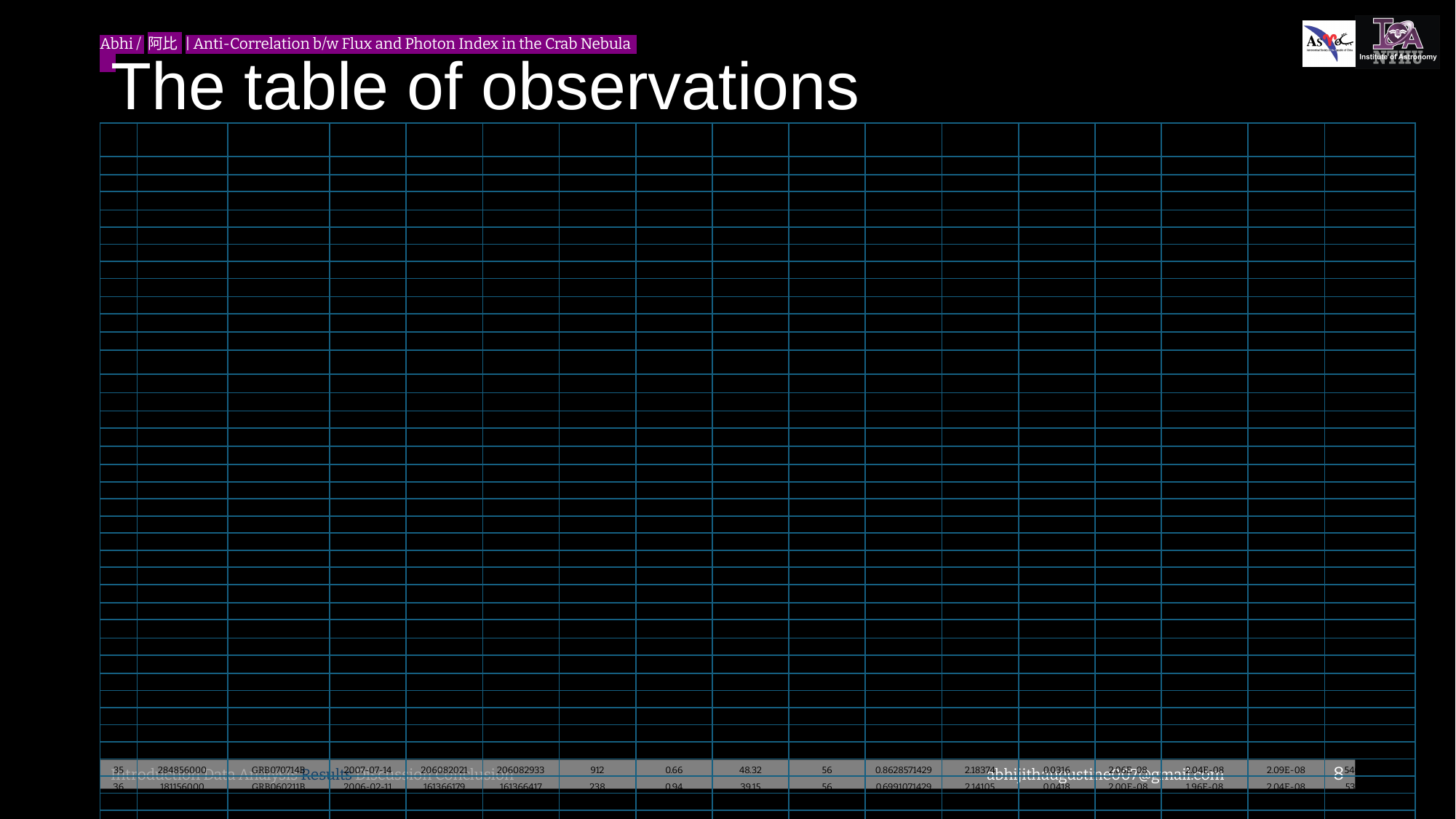

# The table of observations
| NO. | OBS\_ID | GRB | DATE | START\_TIME | STOP\_TIME | GTI(S) | P\_CODE | CHI-SQ | BINS | RED\_CHI\_SQ | GAMMA | GAMMA\_ERR | FLUX | FLUX\_ERR\_LOWER | FLUX\_ERR\_UPPER | START\_TIME\_MJD |
| --- | --- | --- | --- | --- | --- | --- | --- | --- | --- | --- | --- | --- | --- | --- | --- | --- |
| 1 | 1182085000 | BURST (76.240, 19.561) | 2023-08-02 | 712652058 | 712652819 | 761 | 0.99 | 41.15 | 56 | 0.7348214286 | 2.13852 | 0.0331 | 1.97E-08 | 1.95E-08 | 2.00E-08 | 60158.27424 |
| 2 | 1125809000 | GRB220930A | 2022-09-30 | 686229335 | 686230096 | 761 | 0.79 | 45.96 | 56 | 0.8207142857 | 2.13678 | 0.039 | 2.08E-08 | 2.06E-08 | 2.12E-08 | 59852.45413 |
| 3 | 1104842000 | BURST (85.577, 14.033) | 2022-05-01 | 673127601 | 673128142 | 541 | 0.89 | 61.33 | 56 | 1.095178571 | 2.17741 | 0.0402 | 1.92E-08 | 1.90E-08 | 1.97E-08 | 59700.81522 |
| 4 | 1104692000 | GRB220430A | 2022-04-30 | 673019739 | 673020464 | 725 | 0.83 | 39.09 | 56 | 0.6980357143 | 2.16589 | 0.0384 | 1.82E-08 | 1.79E-08 | 1.85E-08 | 59699.5662 |
| 5 | 1090472000 | GRB211221A | 2021-12-21 | 661812587 | 661813504 | 917 | 0.64 | 46.85 | 56 | 0.8366071429 | 2.0319 | 0.0401 | 1.66E-08 | 1.64E-08 | 1.70E-08 | 59476.00736 |
| 6 | 1073893000 | GRB210919A | 2021-09-19 | 653704208 | 653705513 | 1305 | 0.98 | 50.56 | 56 | 0.9028571429 | 2.15861 | 0.0361 | 2.03E-08 | 2.00E-08 | 2.06E-08 | 59281.26387 |
| 7 | 1036227000 | GRB210308A | 2021-03-08 | 636878375 | 636879006 | 631 | 0.83 | 43.22 | 56 | 0.7717857143 | 2.11231 | 0.0401 | 2.07E-08 | 2.03E-08 | 2.11E-08 | 59257.17175 |
| 8 | 1032183000 | BURST (72.266, 7.269) | 2021-02-12 | 634796505 | 634796714 | 209 | 0.92 | 49.57 | 56 | 0.8851785714 | 2.10053 | 0.0542 | 2.03E-08 | 1.98E-08 | 2.09E-08 | 59099.77304 |
| 9 | 995004000 | GRB200907B | 2020-09-07 | 621197563 | 621198330 | 767 | 0.98 | 41.55 | 56 | 0.7419642857 | 2.16027 | 0.0356 | 1.92E-08 | 1.88E-08 | 1.94E-08 | 58757.70925 |
| 10 | 927345000 | BURST (86.368, -15.907) | 2019-10-01 | 591643520 | 591643826 | 306 | 0.74 | 47.5 | 56 | 0.8482142857 | 2.10183 | 0.0491 | 2.07E-08 | 2.03E-08 | 2.13E-08 | 58393.46597 |
| 11 | 865036000 | BURST (64.746, 15.213) | 2018-10-02 | 560172563 | 560173386 | 823 | 0.79 | 46.27 | 56 | 0.82625 | 2.14162 | 0.0353 | 2.05E-08 | 2.02E-08 | 2.08E-08 | 58348.51012 |
| 12 | 853882000 | BURST (104.225, 39.315) | 2018-08-18 | 556288438 | 556289202 | 764 | 0.81 | 42.88 | 56 | 0.7657142857 | 2.10534 | 0.036 | 2.09E-08 | 2.06E-08 | 2.12E-08 | 58218.3245 |
| 13 | 824063000 | BURST (95.957, 12.811) | 2018-04-10 | 545040372 | 545041162 | 790 | 0.9 | 54.34 | 56 | 0.9703571429 | 2.1665 | 0.0314 | 2.03E-08 | 2.00E-08 | 2.06E-08 | 58208.16615 |
| 14 | 820347000 | BURST (66.024, 13.398) | 2018-03-31 | 544162616 | 544163478 | 862 | 0.78 | 46.2 | 56 | 0.825 | 2.14501 | 0.0321 | 2.03E-08 | 2.01E-08 | 2.06E-08 | 57668.88191 |
| 15 | 716127000 | GRB161007A | 2016-10-07 | 497568482 | 497569322 | 840 | 0.77 | 66.49 | 56 | 1.187321429 | 2.20051 | 0.0309 | 1.93E-08 | 1.91E-08 | 1.96E-08 | 57624.96296 |
| 16 | 709765000 | BURST (80.088, 40.029) | 2016-08-24 | 493773929 | 493774724 | 795 | 1 | 65.67 | 56 | 1.172678571 | 2.16964 | 0.0338 | 1.86E-08 | 1.83E-08 | 1.88E-08 | 57595.0544 |
| 17 | 706052000 | BURST (98.821, -6.645) | 2016-07-26 | 491189425 | 491189662 | 237 | 0.96 | 41.55 | 56 | 0.7419642857 | 2.23112 | 0.0485 | 1.85E-08 | 1.80E-08 | 1.88E-08 | 57468.65257 |
| 18 | 680017000 | GRB160321A | 2016-03-21 | 480268640 | 480269499 | 859 | 0.84 | 60.9 | 56 | 1.0875 | 2.21914 | 0.0333 | 1.92E-08 | 1.89E-08 | 1.95E-08 | 57446.72135 |
| 19 | 676595000 | BURST (107.316, 26.932) | 2016-02-28 | 478373810 | 478374640 | 830 | 0.69 | 51.86 | 56 | 0.9260714286 | 2.20086 | 0.0323 | 1.97E-08 | 1.94E-08 | 2.00E-08 | 57391.46419 |
| 20 | 669319000 | GRB160104A | 2016-01-04 | 473599514 | 473600294 | 780 | 0.92 | 58.98 | 56 | 1.053214286 | 2.15229 | 0.0338 | 1.93E-08 | 1.90E-08 | 1.96E-08 | 57371.11509 |
| 21 | 667392000 | GRB151215A | 2015-12-15 | 471842002 | 471842261 | 259 | 0.78 | 44.48 | 56 | 0.7942857143 | 2.21821 | 0.055 | 1.87E-08 | 1.82E-08 | 1.92E-08 | 57276.76705 |
| 22 | 655262000 | GRB150911A | 2015-09-11 | 463689697 | 463691383 | 1686 | 0.82 | 54.64 | 56 | 0.9757142857 | 2.20003 | 0.0337 | 1.89E-08 | 1.86E-08 | 1.92E-08 | 57056.16204 |
| 23 | 629578000 | GRB150203A | 2015-02-03 | 444629440 | 444630550 | 1110 | 0.97 | 47.59 | 56 | 0.8498214286 | 2.20729 | 0.0273 | 1.94E-08 | 1.91E-08 | 1.96E-08 | 56945.37307 |
| 24 | 615399000 | GRB141015A | 2014-10-15 | 435057223 | 435057429 | 206 | 0.98 | 56.85 | 56 | 1.015178571 | 2.11208 | 0.0483 | 2.02E-08 | 1.97E-08 | 2.06E-08 | 56934.96189 |
| 25 | 614390000 | BURST (76.734, 12.820) | 2014-10-04 | 434157687 | 434158629 | 942 | 0.99 | 54.36 | 56 | 0.9707142857 | 2.07797 | 0.0281 | 2.05E-08 | 2.02E-08 | 2.07E-08 | 56777.84567 |
| 26 | 597722000 | GRB140430A | 2014-04-30 | 420583008 | 420583342 | 334 | 0.81 | 41.35 | 56 | 0.7383928571 | 2.12361 | 0.0455 | 2.10E-08 | 2.05E-08 | 2.15E-08 | 56653.18684 |
| 27 | 582184000 | GRB 131227A | 2013-12-27 | 409812342 | 409813139 | 797 | 0.79 | 38.05 | 56 | 0.6794642857 | 2.13443 | 0.0327 | 2.11E-08 | 2.08E-08 | 2.14E-08 | 56339.91633 |
| 28 | 548927000 | GRB130216A | 2013-02-16 | 382745764 | 382746696 | 932 | 0.97 | 43.19 | 56 | 0.77125 | 2.1158 | 0.0282 | 2.07E-08 | 2.04E-08 | 2.09E-08 | 56020.03441 |
| 29 | 519211000 | BURST (42.459, 40.466) | 2012-04-03 | 355107961 | 355108826 | 865 | 1 | 42.07 | 56 | 0.75125 | 2.17192 | 0.0293 | 1.87E-08 | 1.85E-08 | 1.89E-08 | 55665.30997 |
| 30 | 451343000 | GRB110414A | 2011-04-14 | 324459881 | 324460703 | 822 | 0.91 | 43.59 | 56 | 0.7783928571 | 2.19894 | 0.0337 | 1.84E-08 | 1.82E-08 | 1.87E-08 | 55663.30382 |
| 31 | 451191000 | GRB110412A | 2011-04-12 | 324286505 | 324287287 | 782 | 0.88 | 52.76 | 56 | 0.9421428571 | 2.23892 | 0.0353 | 1.90E-08 | 1.87E-08 | 1.92E-08 | 54700.86596 |
| 32 | 321376000 | GRB080822B | 2008-08-22 | 241131537 | 241132131 | 594 | 0.97 | 38.53 | 56 | 0.6880357143 | 2.17233 | 0.0312 | 2.04E-08 | 2.01E-08 | 2.07E-08 | 54565.04652 |
| 33 | 308812000 | GRB080409 | 2008-04-09 | 229397035 | 229397820 | 785 | 0.99 | 35.92 | 56 | 0.6414285714 | 2.16704 | 0.0279 | 2.03E-08 | 2.00E-08 | 2.06E-08 | 54544.70084 |
| 34 | 306793000 | GRB080319D | 2008-03-19 | 227639240 | 227640074 | 834 | 0.86 | 60.39 | 56 | 1.078392857 | 2.12722 | 0.0303 | 2.02E-08 | 2.00E-08 | 2.05E-08 | 54295.19692 |
| 35 | 284856000 | GRB070714B | 2007-07-14 | 206082021 | 206082933 | 912 | 0.66 | 48.32 | 56 | 0.8628571429 | 2.18374 | 0.0316 | 2.06E-08 | 2.04E-08 | 2.09E-08 | 54027.16887 |
| 36 | 181156000 | GRB060211B | 2006-02-11 | 161366179 | 161366417 | 238 | 0.94 | 39.15 | 56 | 0.6991071429 | 2.14105 | 0.0418 | 2.00E-08 | 1.96E-08 | 2.04E-08 | 53777.65225 |
| 37 | 181126000 | GRB060211A | 2006-02-11 | 161343253 | 161343552 | 299 | 0.57 | 49.34 | 56 | 0.8810714286 | 2.11705 | 0.0508 | 2.10E-08 | 2.05E-08 | 2.16E-08 | 53777.39112 |
| 38 | 180977000 | GRB060210 | 2006-02-10 | 161240391 | 161240632 | 241 | 0.58 | 43.16 | 56 | 0.7707142857 | 2.17486 | 0.0487 | 2.20E-08 | 2.15E-08 | 2.25E-08 | 53776.19646 |
8
Introduction Data Analysis Results Discussion Conclusion					 abhijithaugustine007@gmail.com